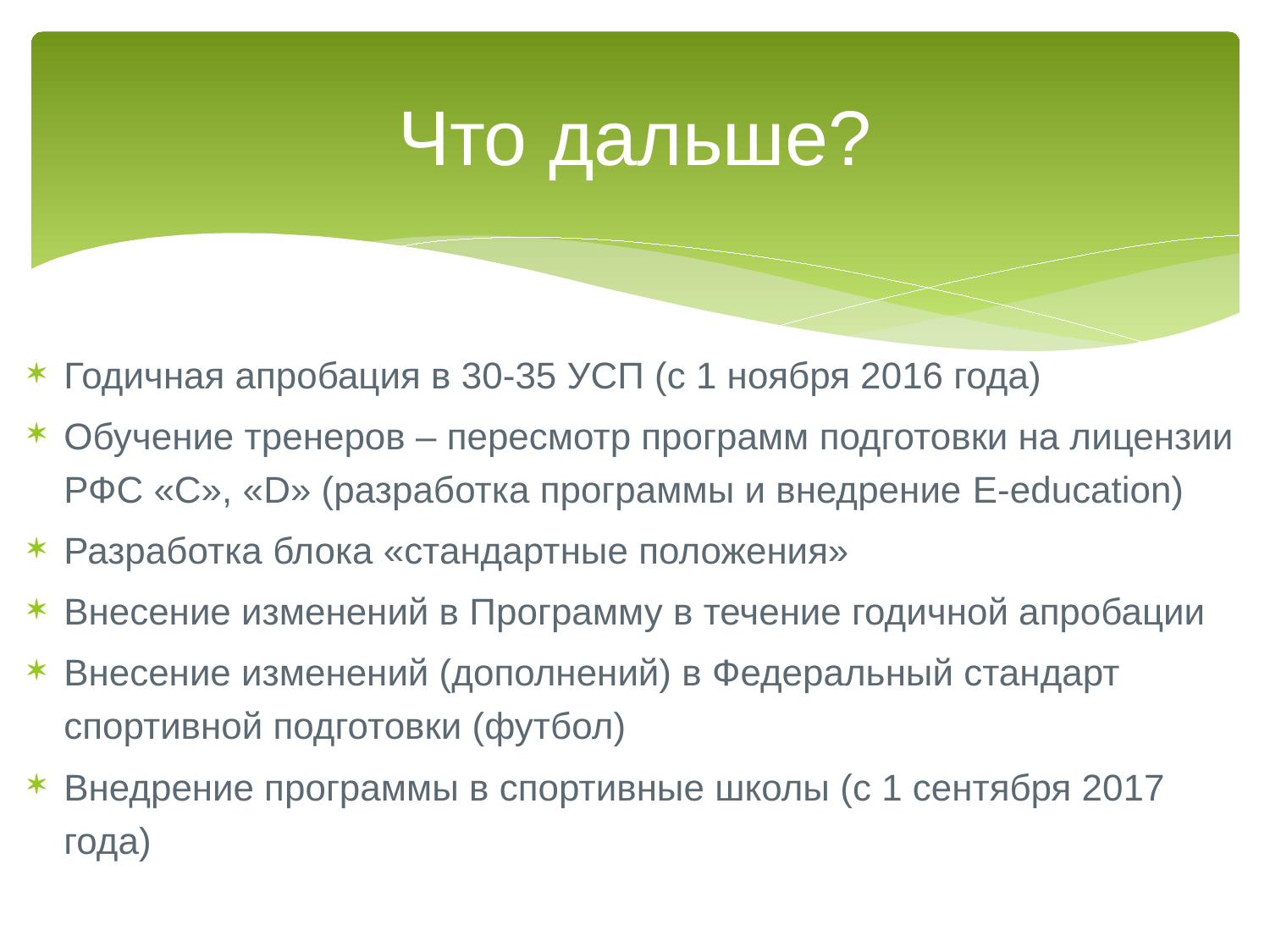

# Что дальше?
Годичная апробация в 30-35 УСП (с 1 ноября 2016 года)
Обучение тренеров – пересмотр программ подготовки на лицензии РФС «С», «D» (разработка программы и внедрение E-education)
Разработка блока «стандартные положения»
Внесение изменений в Программу в течение годичной апробации
Внесение изменений (дополнений) в Федеральный стандарт спортивной подготовки (футбол)
Внедрение программы в спортивные школы (с 1 сентября 2017 года)